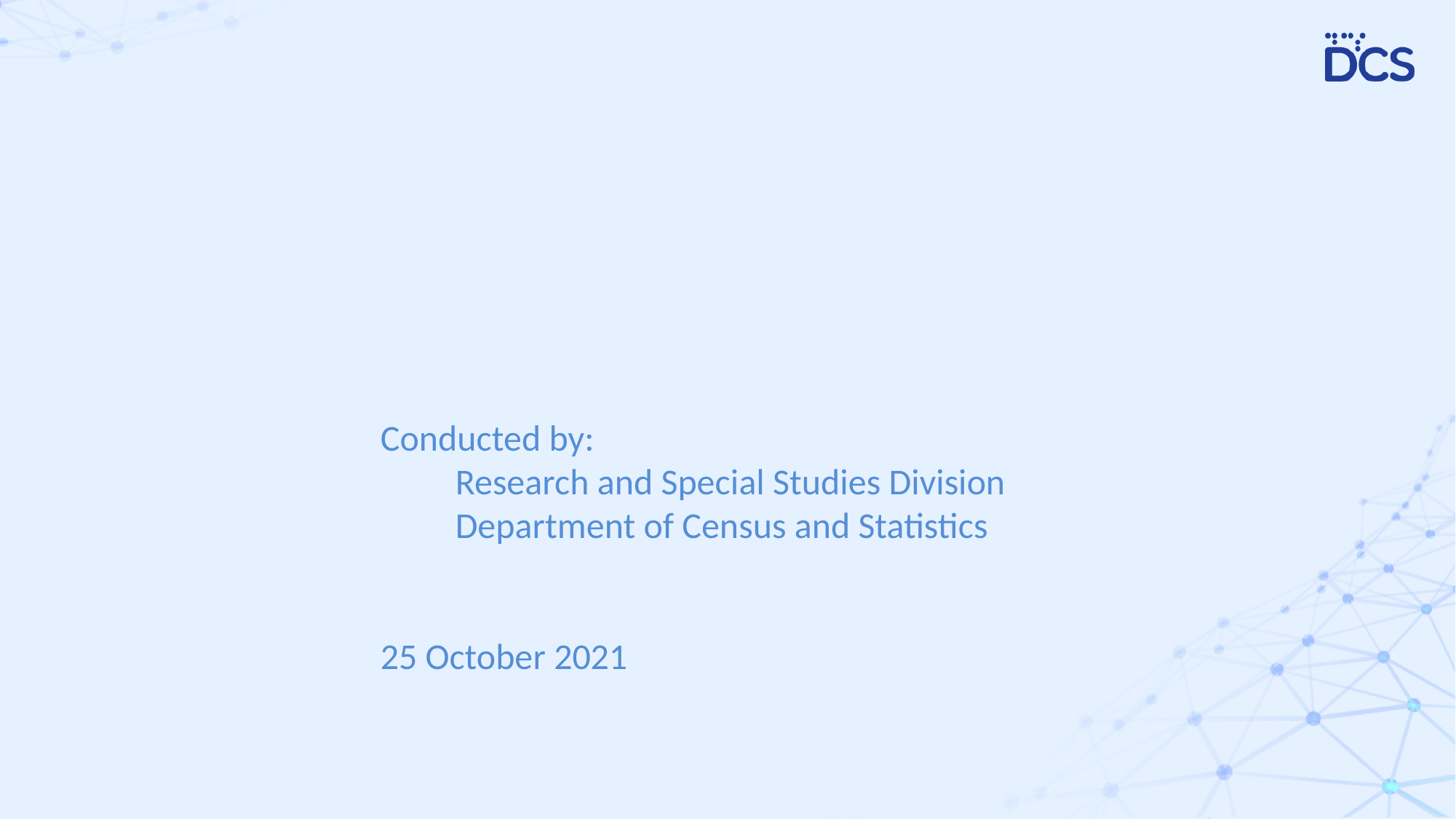

Conducted by:
Research and Special Studies Division
Department of Census and Statistics

25 October 2021